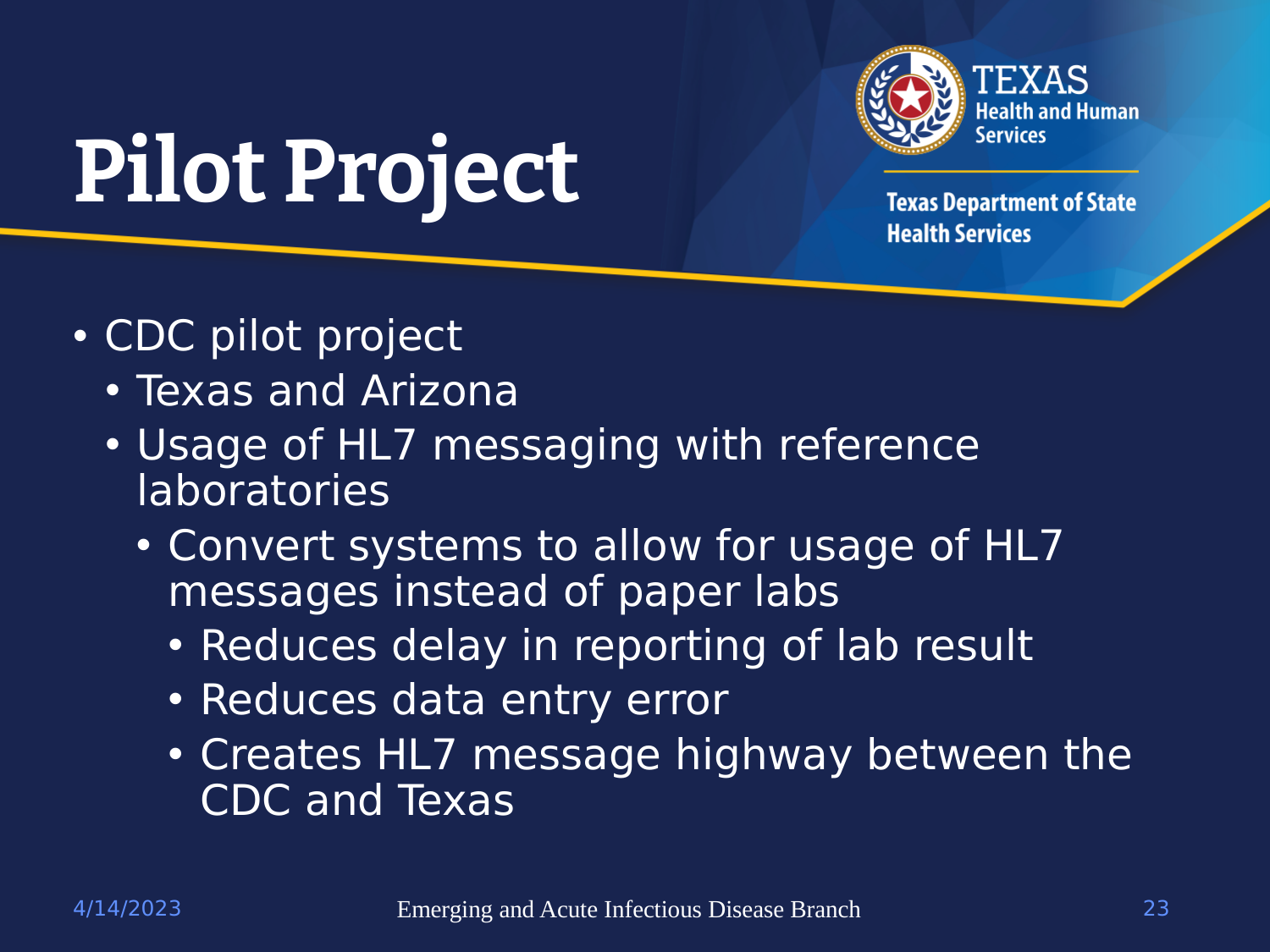

# Pilot Project
CDC pilot project
Texas and Arizona
Usage of HL7 messaging with reference laboratories
Convert systems to allow for usage of HL7 messages instead of paper labs
Reduces delay in reporting of lab result
Reduces data entry error
Creates HL7 message highway between the CDC and Texas
4/14/2023
Emerging and Acute Infectious Disease Branch
23